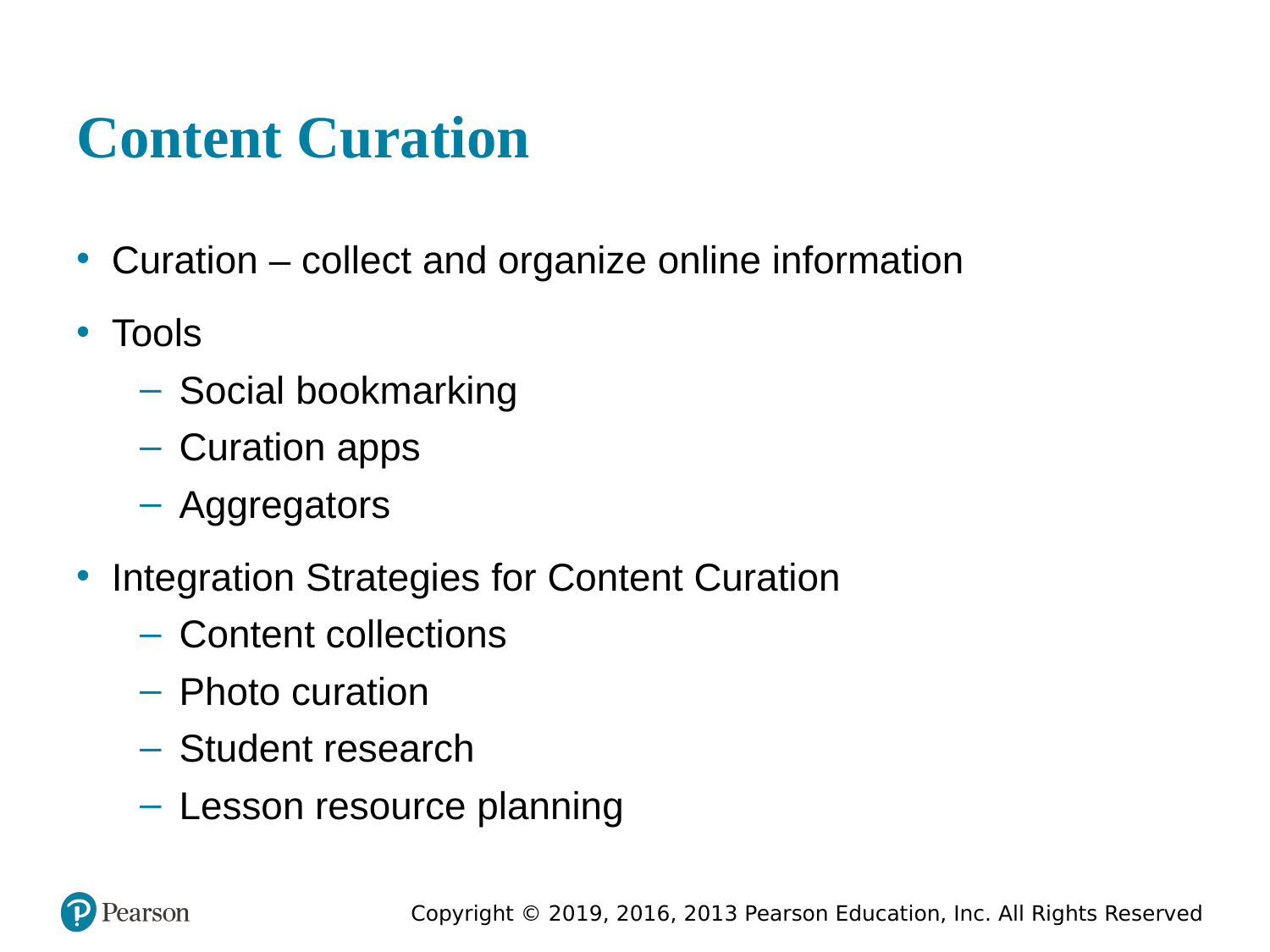

# Content Curation
Curation – collect and organize online information
Tools
Social bookmarking
Curation apps
Aggregators
Integration Strategies for Content Curation
Content collections
Photo curation
Student research
Lesson resource planning